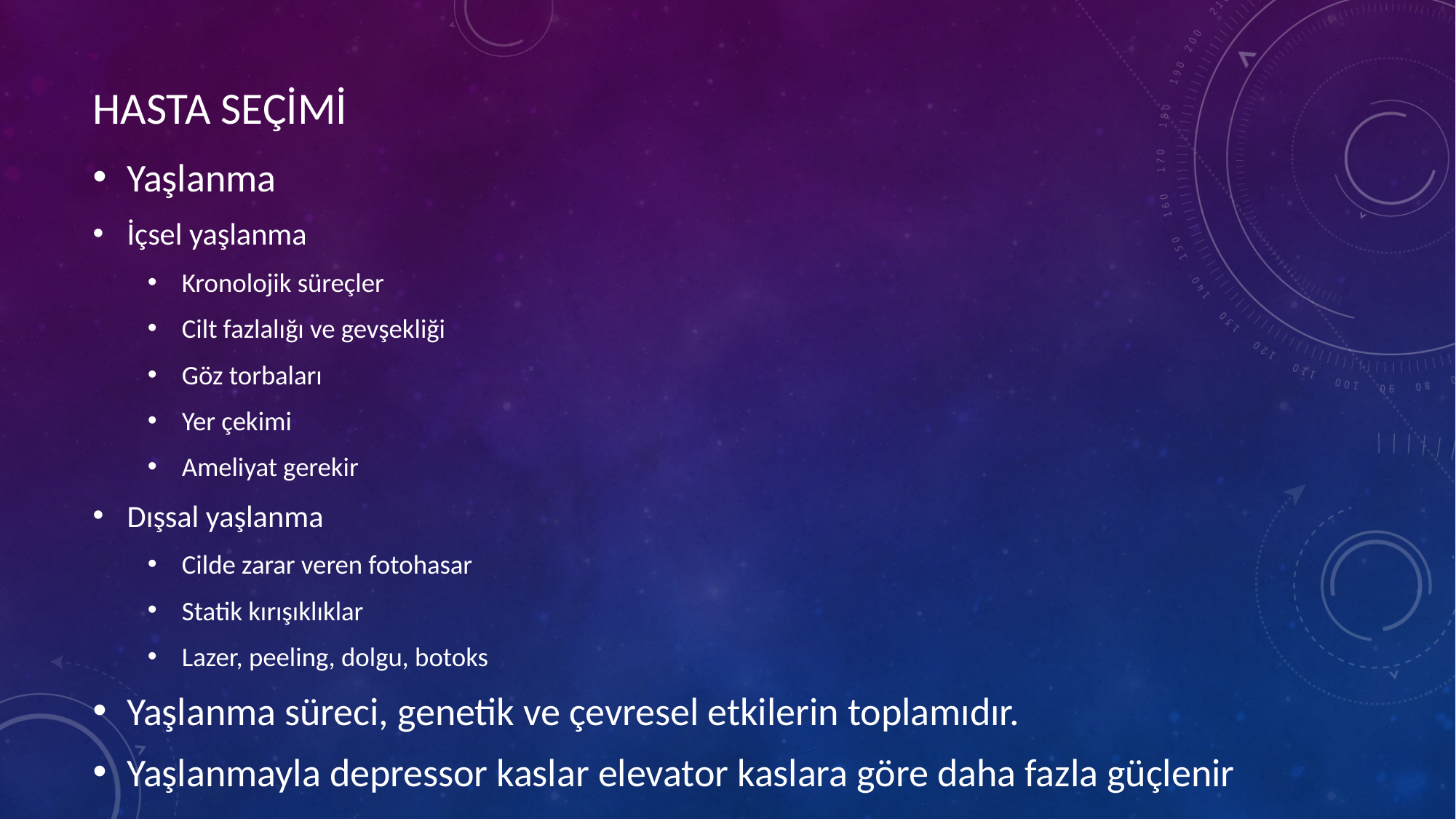

# HASTA SEÇİMİ
Yaşlanma
İçsel yaşlanma
Kronolojik süreçler
Cilt fazlalığı ve gevşekliği
Göz torbaları
Yer çekimi
Ameliyat gerekir
Dışsal yaşlanma
Cilde zarar veren fotohasar
Statik kırışıklıklar
Lazer, peeling, dolgu, botoks
Yaşlanma süreci, genetik ve çevresel etkilerin toplamıdır.
Yaşlanmayla depressor kaslar elevator kaslara göre daha fazla güçlenir